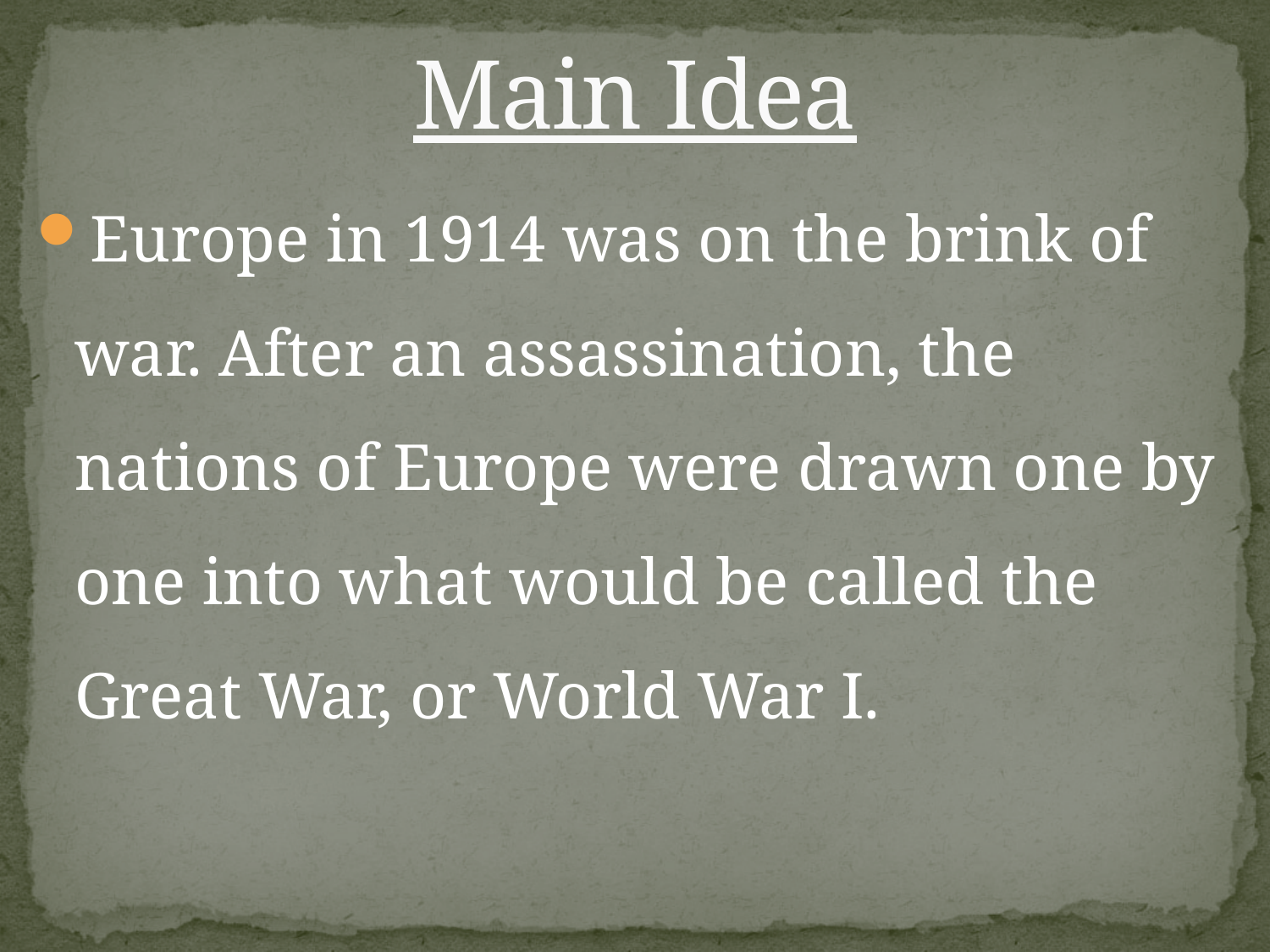

# Main Idea
Europe in 1914 was on the brink of war. After an assassination, the nations of Europe were drawn one by one into what would be called the Great War, or World War I.